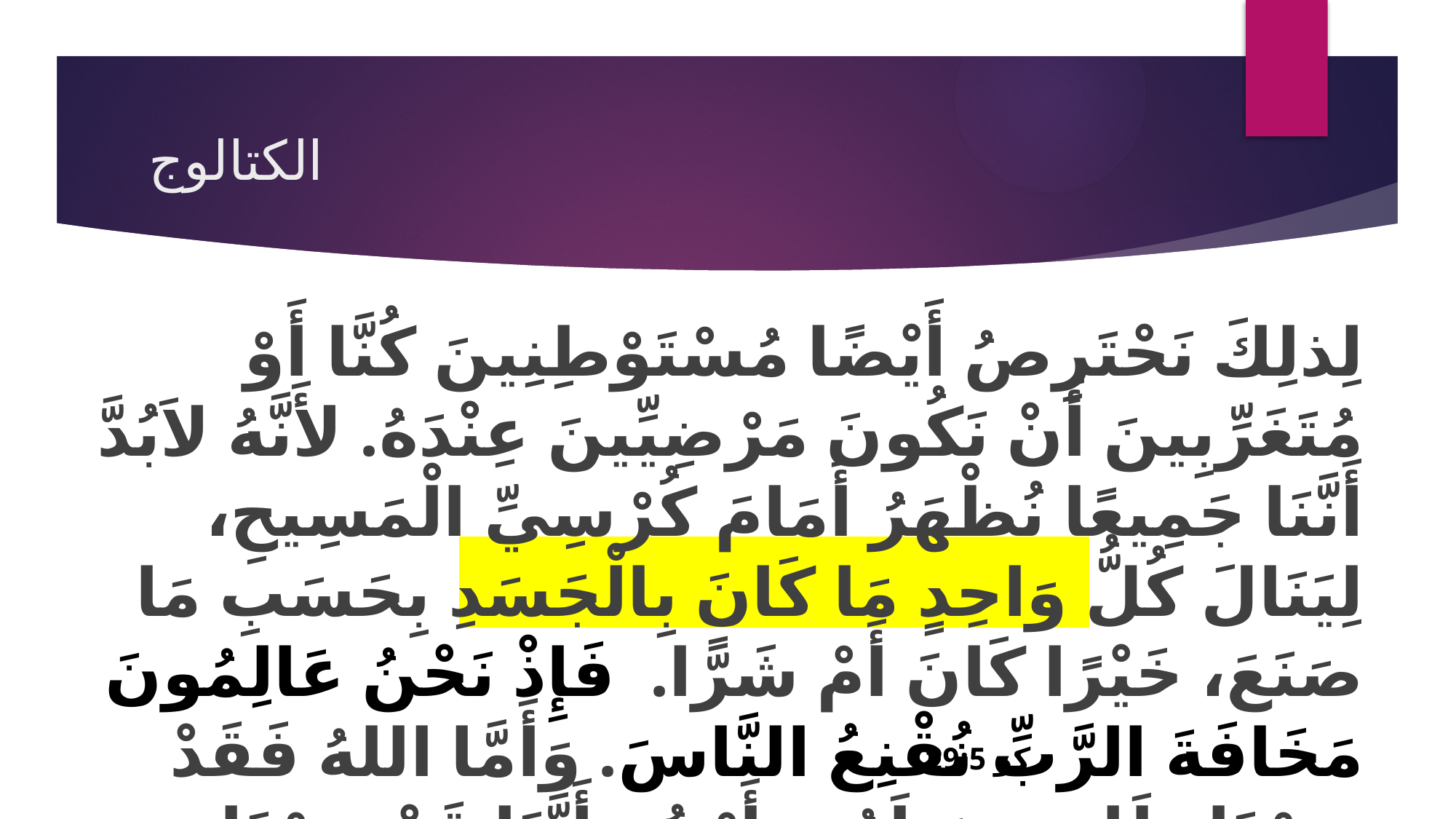

# الكتالوج
لِذلِكَ نَحْتَرِصُ أَيْضًا ­مُسْتَوْطِنِينَ كُنَّا أَوْ مُتَغَرِّبِينَ­ أَنْ نَكُونَ مَرْضِيِّينَ عِنْدَهُ. لأَنَّهُ لاَبُدَّ أَنَّنَا جَمِيعًا نُظْهَرُ أَمَامَ كُرْسِيِّ الْمَسِيحِ، لِيَنَالَ كُلُّ وَاحِدٍ مَا كَانَ بِالْجَسَدِ بِحَسَبِ مَا صَنَعَ، خَيْرًا كَانَ أَمْ شَرًّا.  فَإِذْ نَحْنُ عَالِمُونَ مَخَافَةَ الرَّبِّ نُقْنِعُ النَّاسَ. وَأَمَّا اللهُ فَقَدْ صِرْنَا ظَاهِرِينَ لَهُ، وَأَرْجُو أَنَّنَا قَدْ صِرْنَا ظَاهِرِينَ فِي ضَمَائِرِكُمْ أَيْضًا.

2كو 9:5